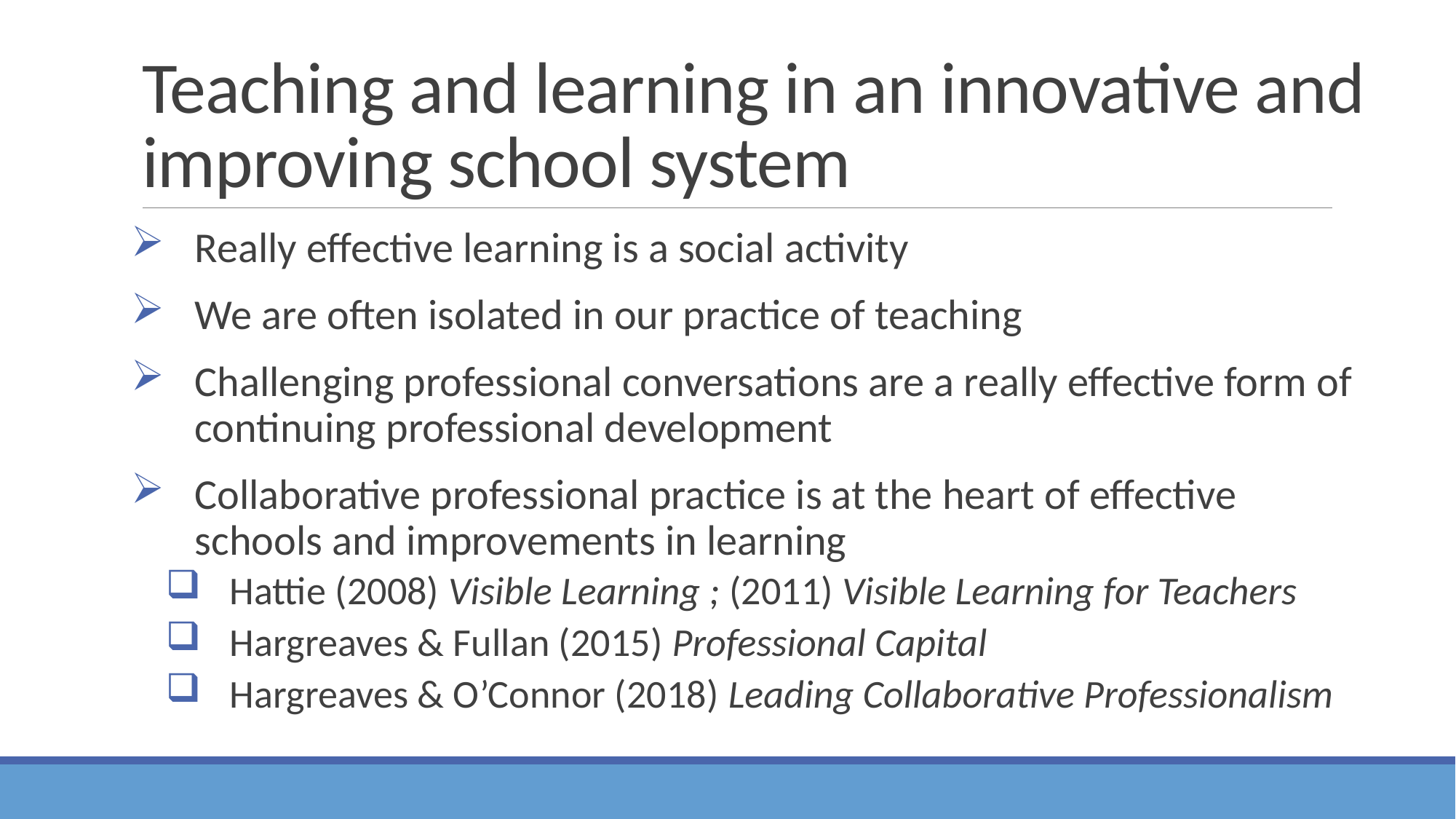

# Teaching and learning in an innovative and improving school system
Really effective learning is a social activity
We are often isolated in our practice of teaching
Challenging professional conversations are a really effective form of continuing professional development
Collaborative professional practice is at the heart of effective schools and improvements in learning
Hattie (2008) Visible Learning ; (2011) Visible Learning for Teachers
Hargreaves & Fullan (2015) Professional Capital
Hargreaves & O’Connor (2018) Leading Collaborative Professionalism